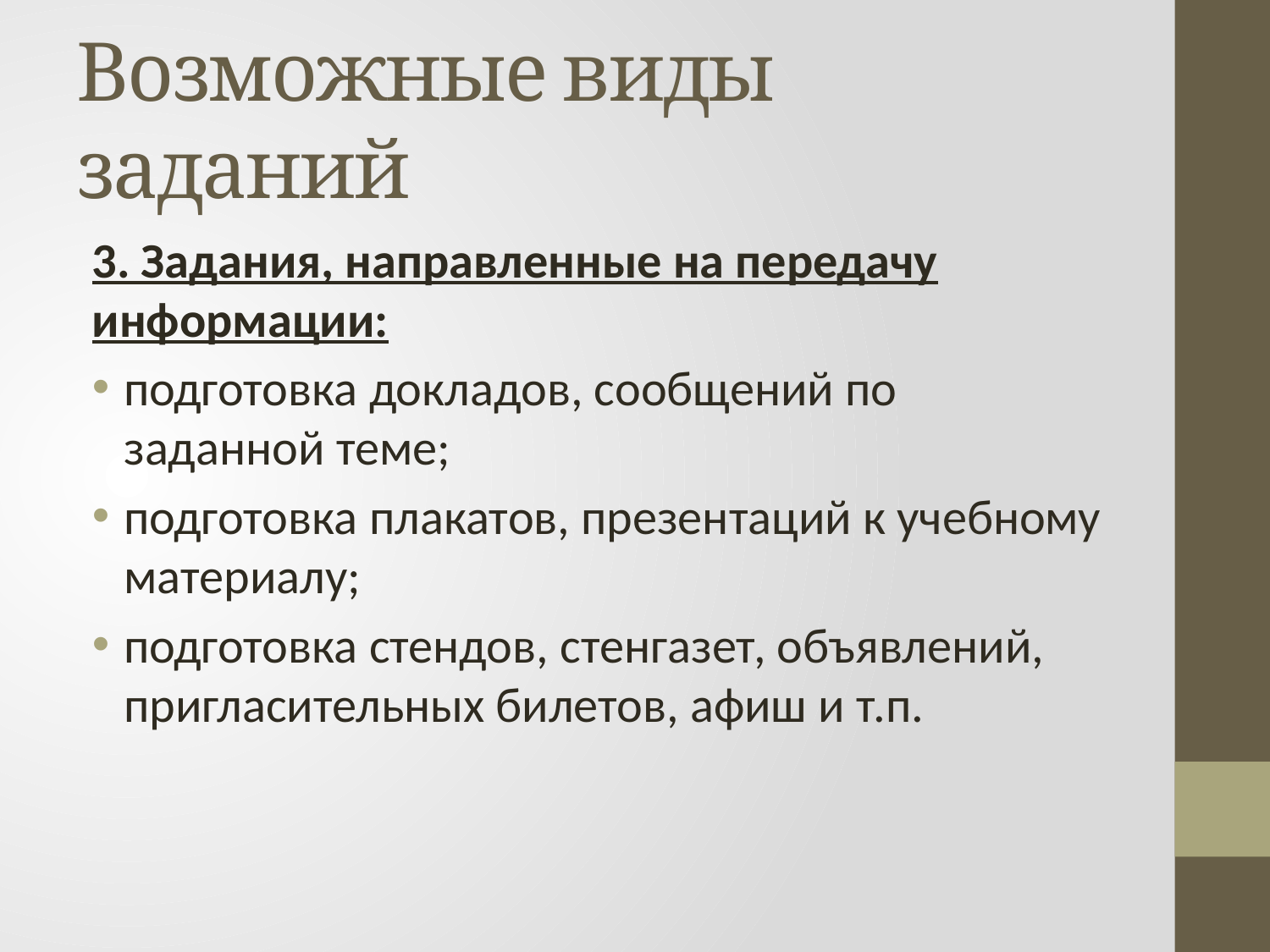

# Возможные виды заданий
3. Задания, направленные на передачу информации:
подготовка докладов, сообщений по заданной теме;
подготовка плакатов, презентаций к учебному материалу;
подготовка стендов, стенгазет, объявлений, пригласительных билетов, афиш и т.п.